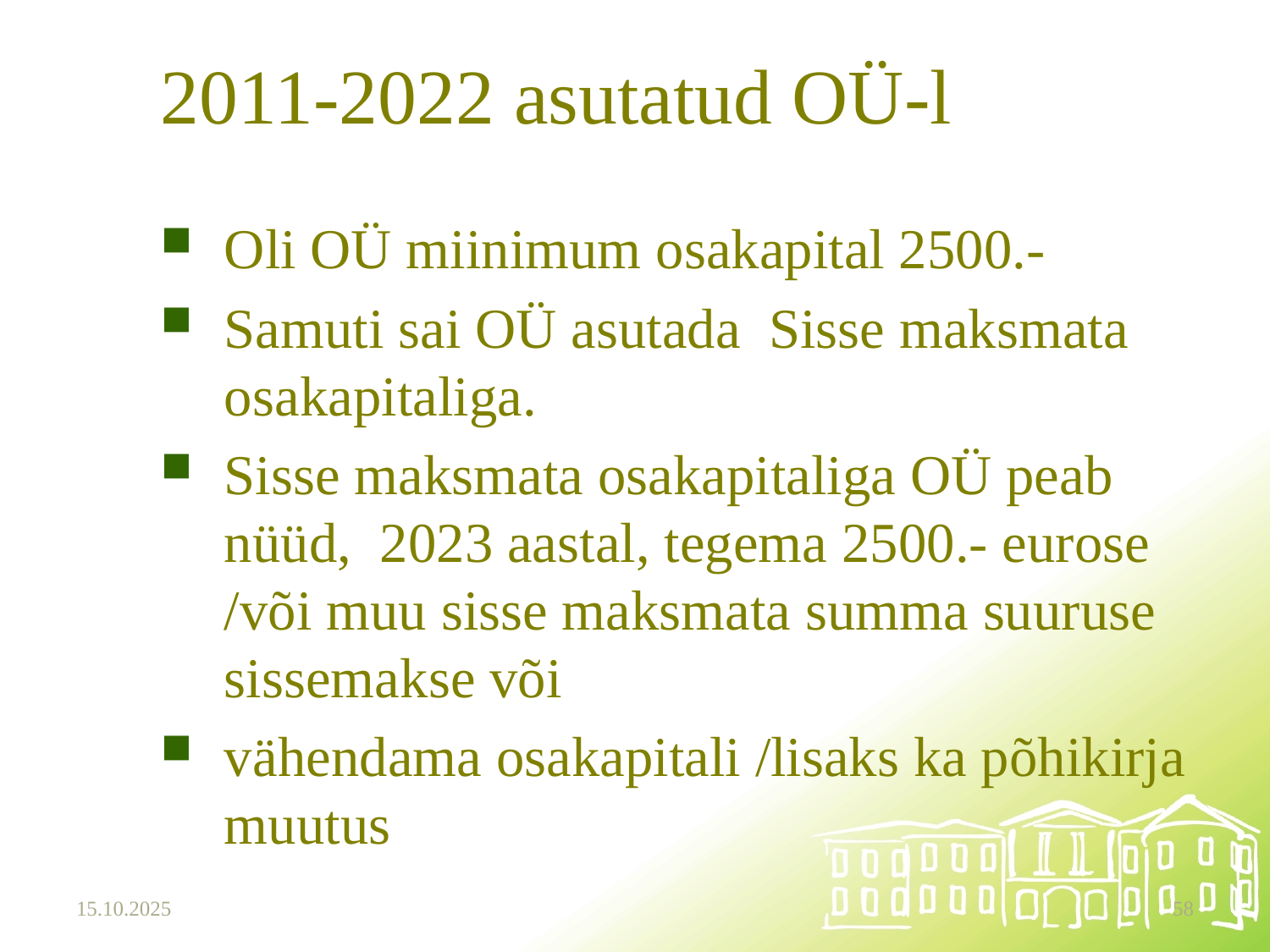

# 2011-2022 asutatud OÜ-l
Oli OÜ miinimum osakapital 2500.-
Samuti sai OÜ asutada  Sisse maksmata osakapitaliga.
Sisse maksmata osakapitaliga OÜ peab nüüd,  2023 aastal, tegema 2500.- eurose /või muu sisse maksmata summa suuruse sissemakse või
vähendama osakapitali /lisaks ka põhikirja muutus
15.10.2025

58